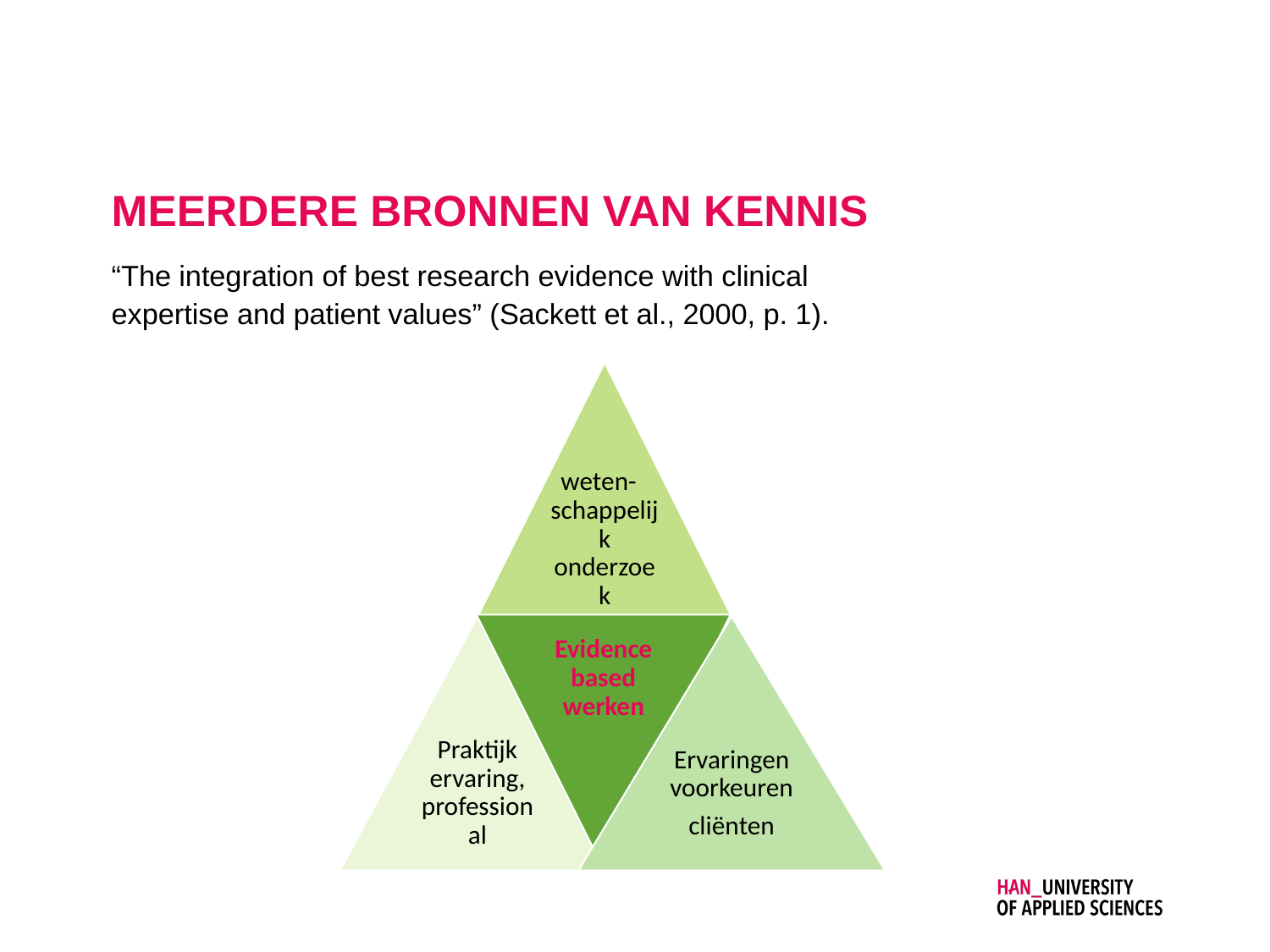

# Meerdere Bronnen van Kennis
“The integration of best research evidence with clinical expertise and patient values” (Sackett et al., 2000, p. 1).

weten-   schappelijk onderzoek

Praktijk ervaring, professional

Evidence based werken
Ervaringen voorkeuren
cliënten